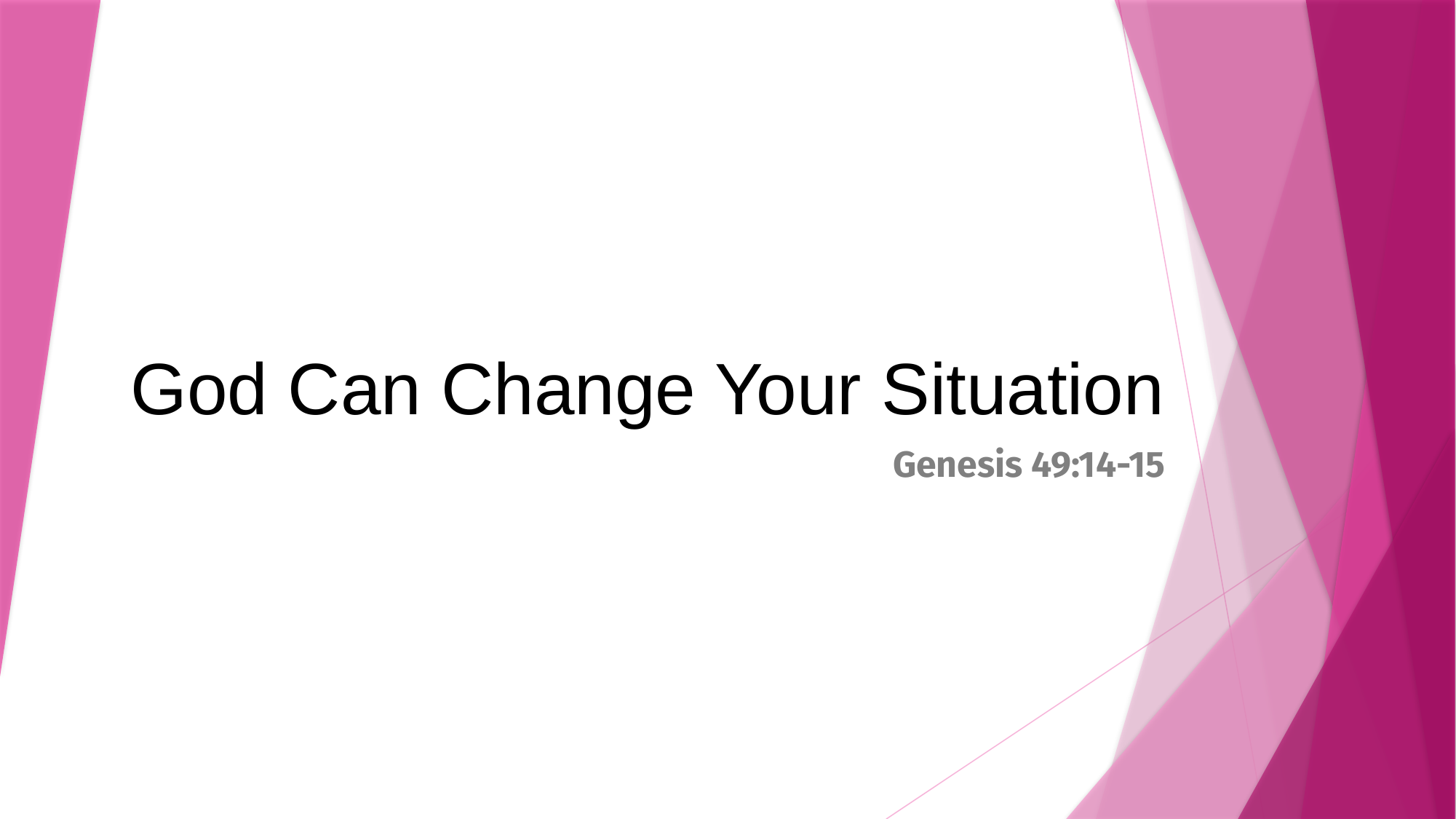

# God Can Change Your Situation
Genesis 49:14-15